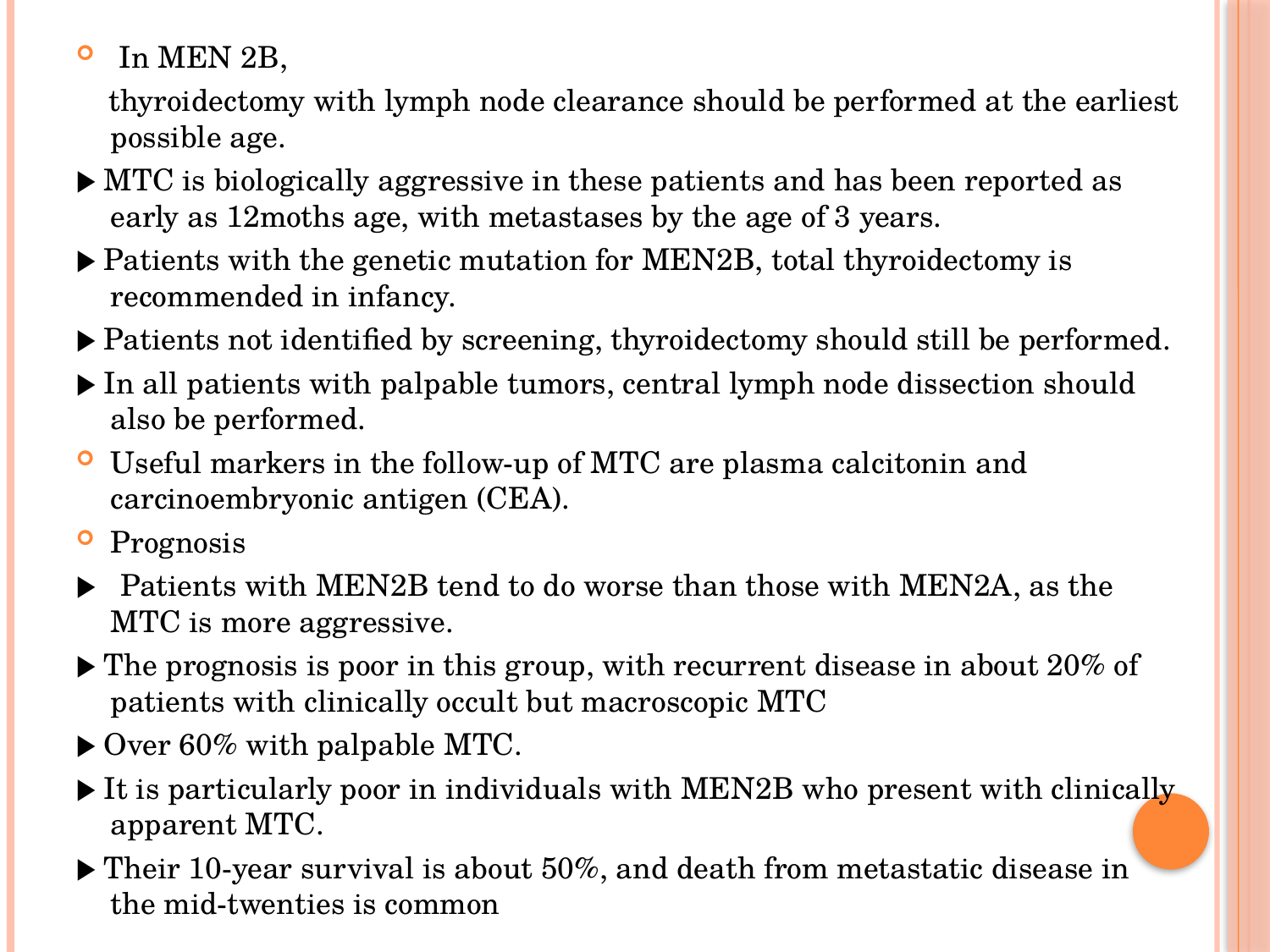

#
 In MEN 2B,
    thyroidectomy with lymph node clearance should be performed at the earliest possible age.
▶ MTC is biologically aggressive in these patients and has been reported as early as 12moths age, with metastases by the age of 3 years.
▶ Patients with the genetic mutation for MEN2B, total thyroidectomy is recommended in infancy.
▶ Patients not identified by screening, thyroidectomy should still be performed.
▶ In all patients with palpable tumors, central lymph node dissection should also be performed.
Useful markers in the follow-up of MTC are plasma calcitonin and carcinoembryonic antigen (CEA).
Prognosis
▶   Patients with MEN2B tend to do worse than those with MEN2A, as the MTC is more aggressive.
▶ The prognosis is poor in this group, with recurrent disease in about 20% of patients with clinically occult but macroscopic MTC
▶ Over 60% with palpable MTC.
▶ It is particularly poor in individuals with MEN2B who present with clinically apparent MTC.
▶ Their 10-year survival is about 50%, and death from metastatic disease in the mid-twenties is common